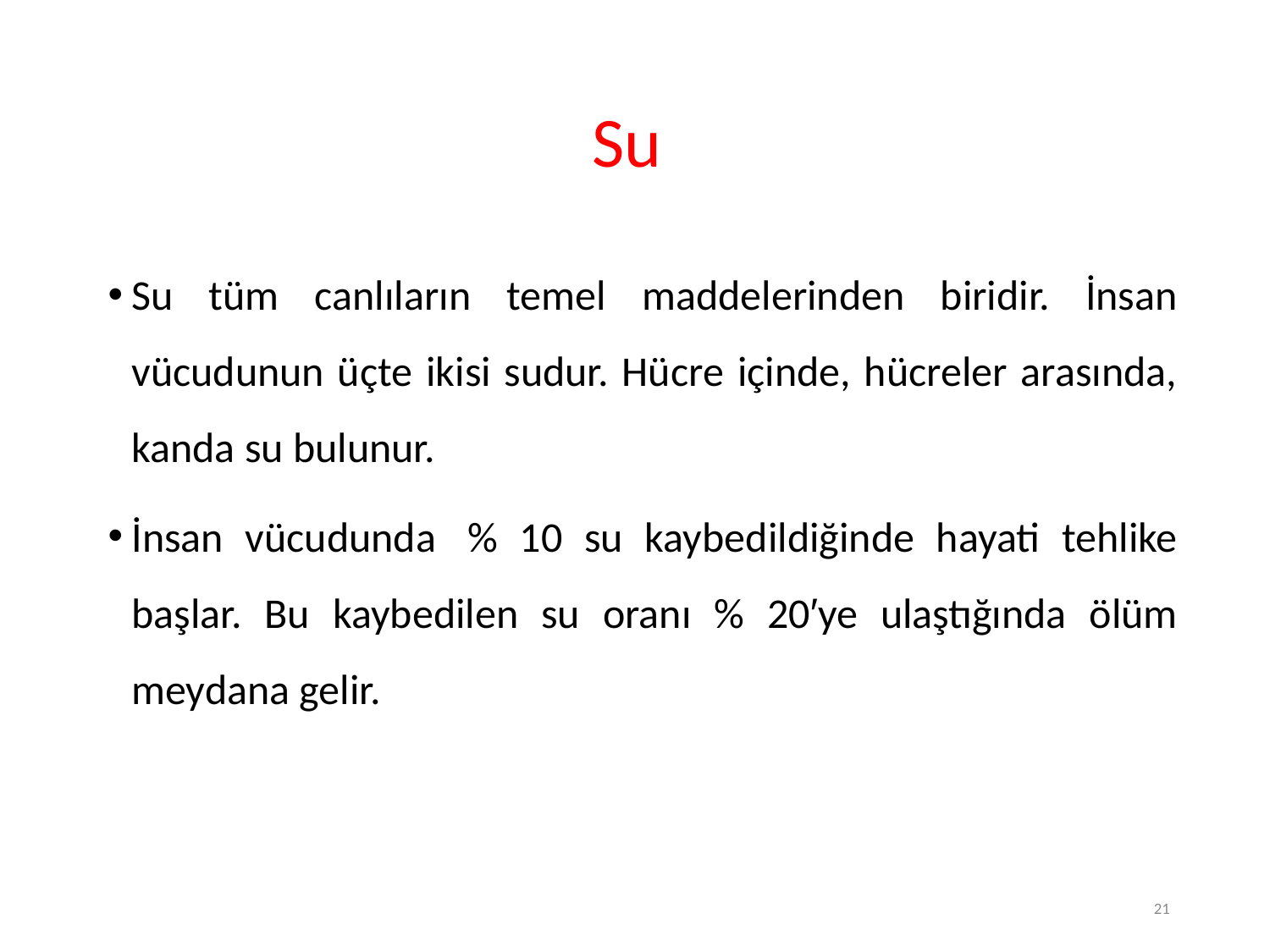

# Su
Su tüm canlıların temel maddelerinden biridir. İnsan vücudunun üçte ikisi sudur. Hücre içinde, hücreler arasında, kanda su bulunur.
İnsan vücudunda  % 10 su kaybedildiğinde hayati tehlike başlar. Bu kaybedilen su oranı % 20′ye ulaştığında ölüm meydana gelir.
21